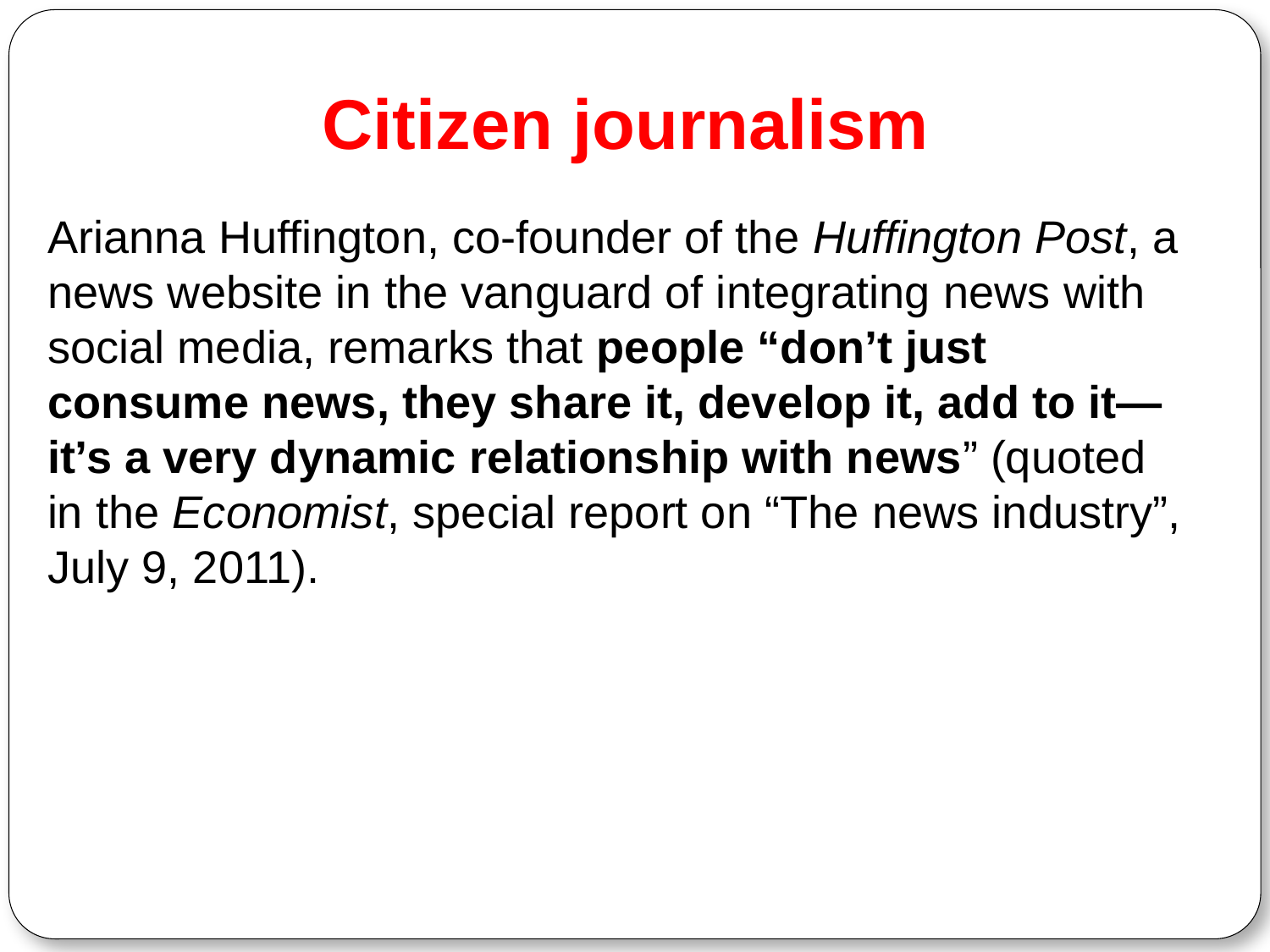

# Citizen journalism
Arianna Huffington, co-founder of the Huffington Post, a news website in the vanguard of integrating news with social media, remarks that people “don’t just consume news, they share it, develop it, add to it—it’s a very dynamic relationship with news” (quoted in the Economist, special report on “The news industry”, July 9, 2011).